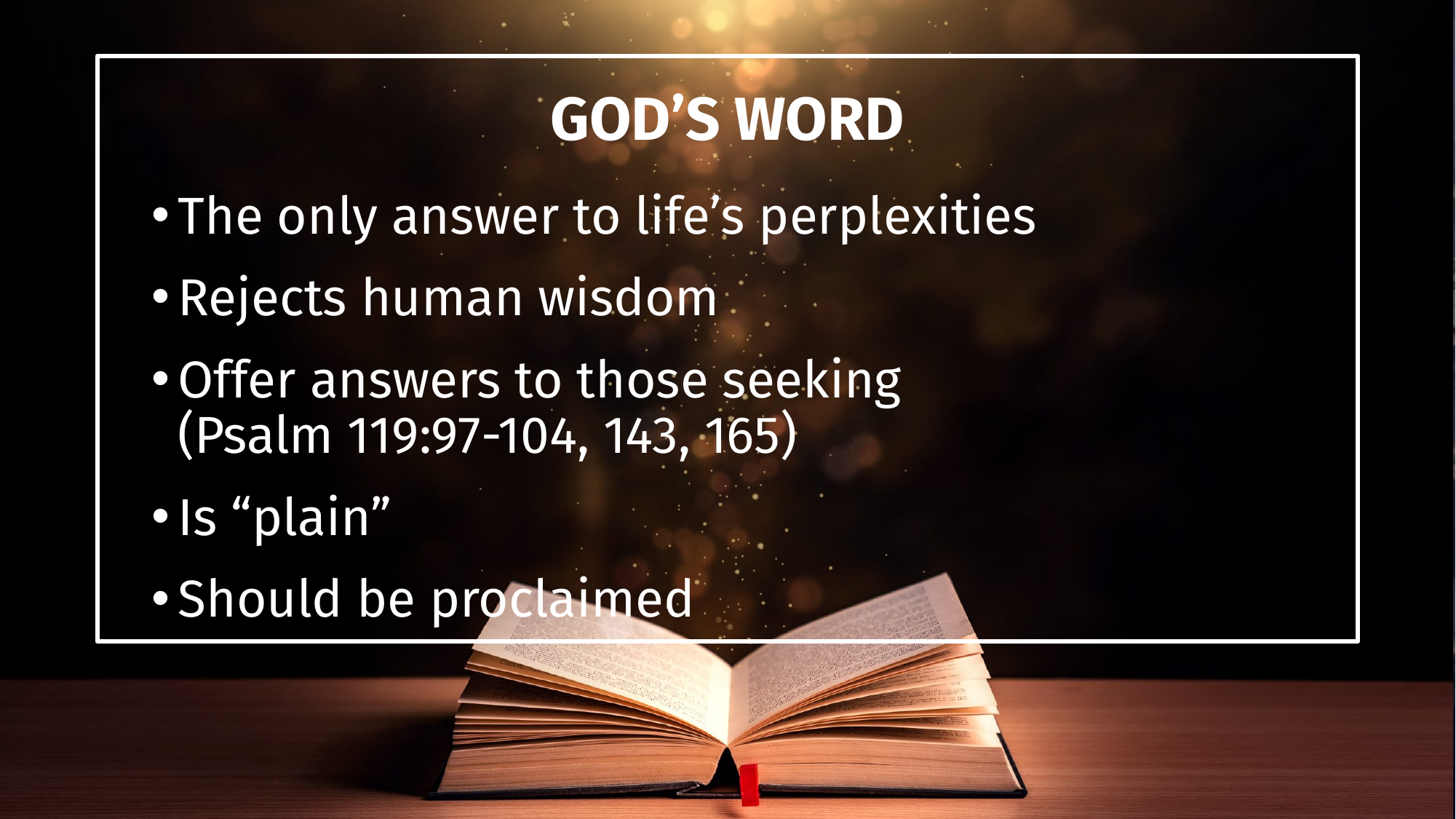

The only answer to life’s perplexities
Rejects human wisdom
Offer answers to those seeking
(Psalm 119:97-104, 143, 165)
Is “plain”
Should be proclaimed
# God’s Word